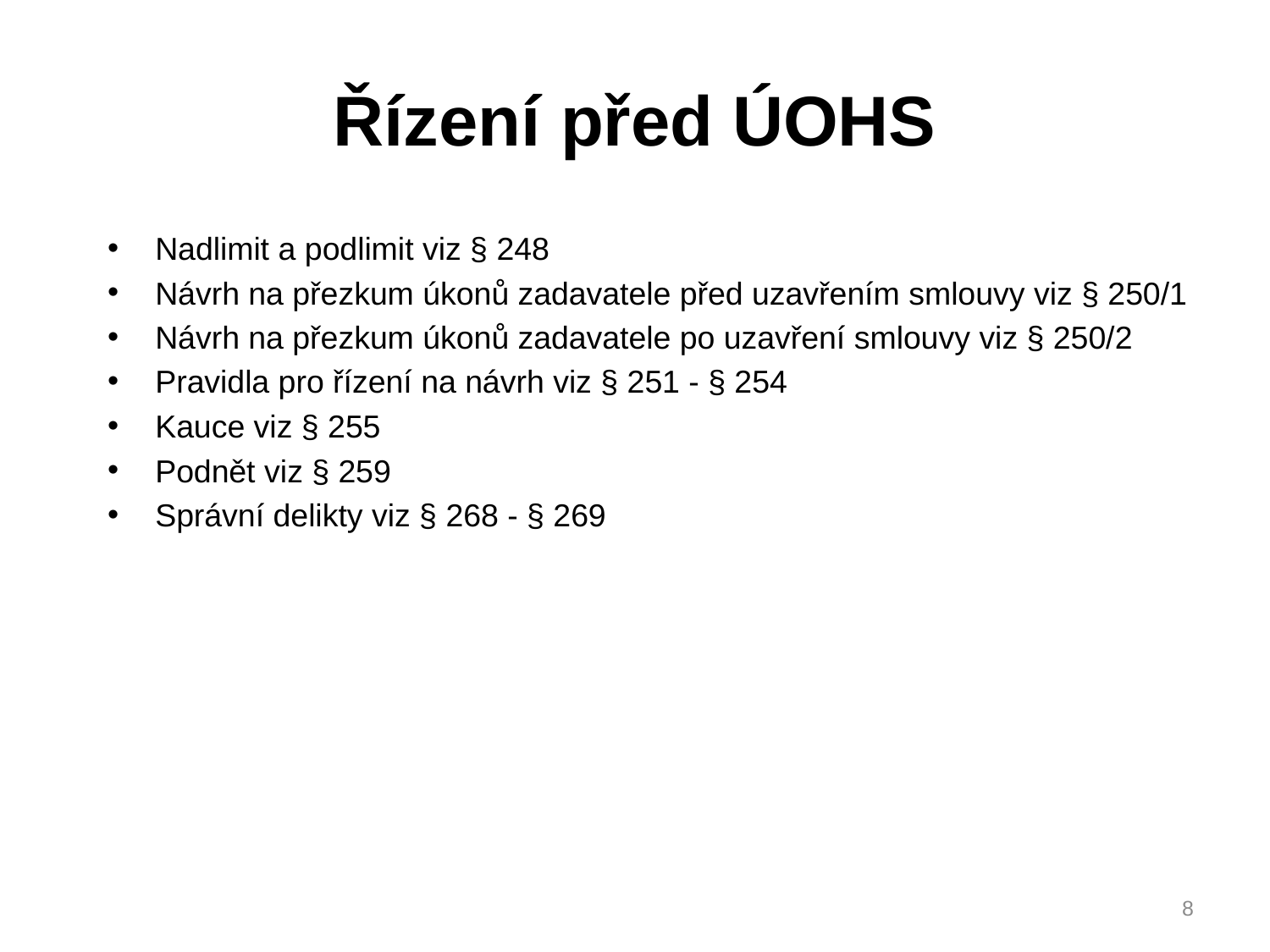

# Řízení před ÚOHS
Nadlimit a podlimit viz § 248
Návrh na přezkum úkonů zadavatele před uzavřením smlouvy viz § 250/1
Návrh na přezkum úkonů zadavatele po uzavření smlouvy viz § 250/2
Pravidla pro řízení na návrh viz § 251 - § 254
Kauce viz § 255
Podnět viz § 259
Správní delikty viz § 268 - § 269

8